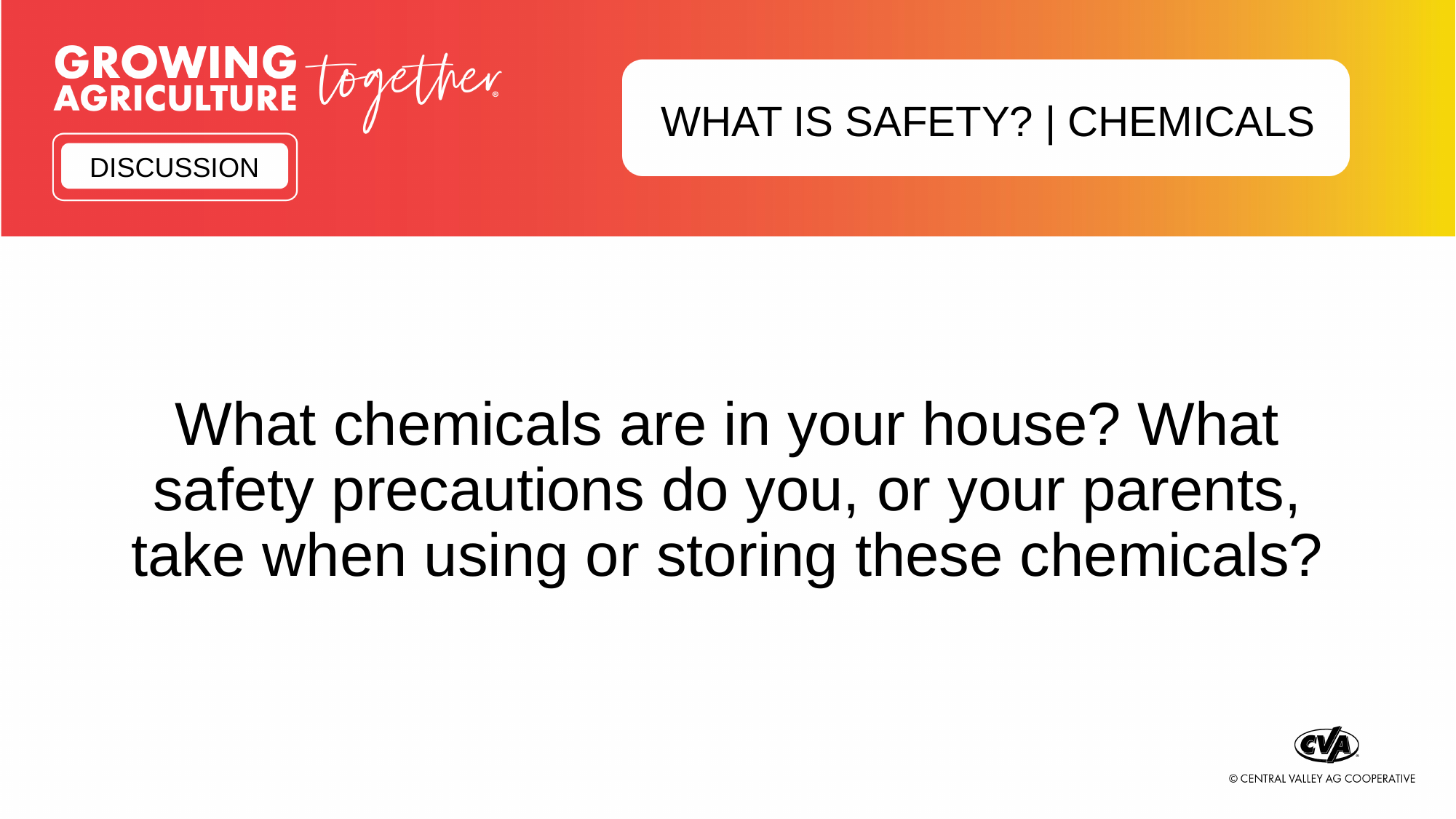

# WHAT IS SAFETY? | CHEMICALS

DISCUSSION

What chemicals are in your house? What safety precautions do you, or your parents, take when using or storing these chemicals?